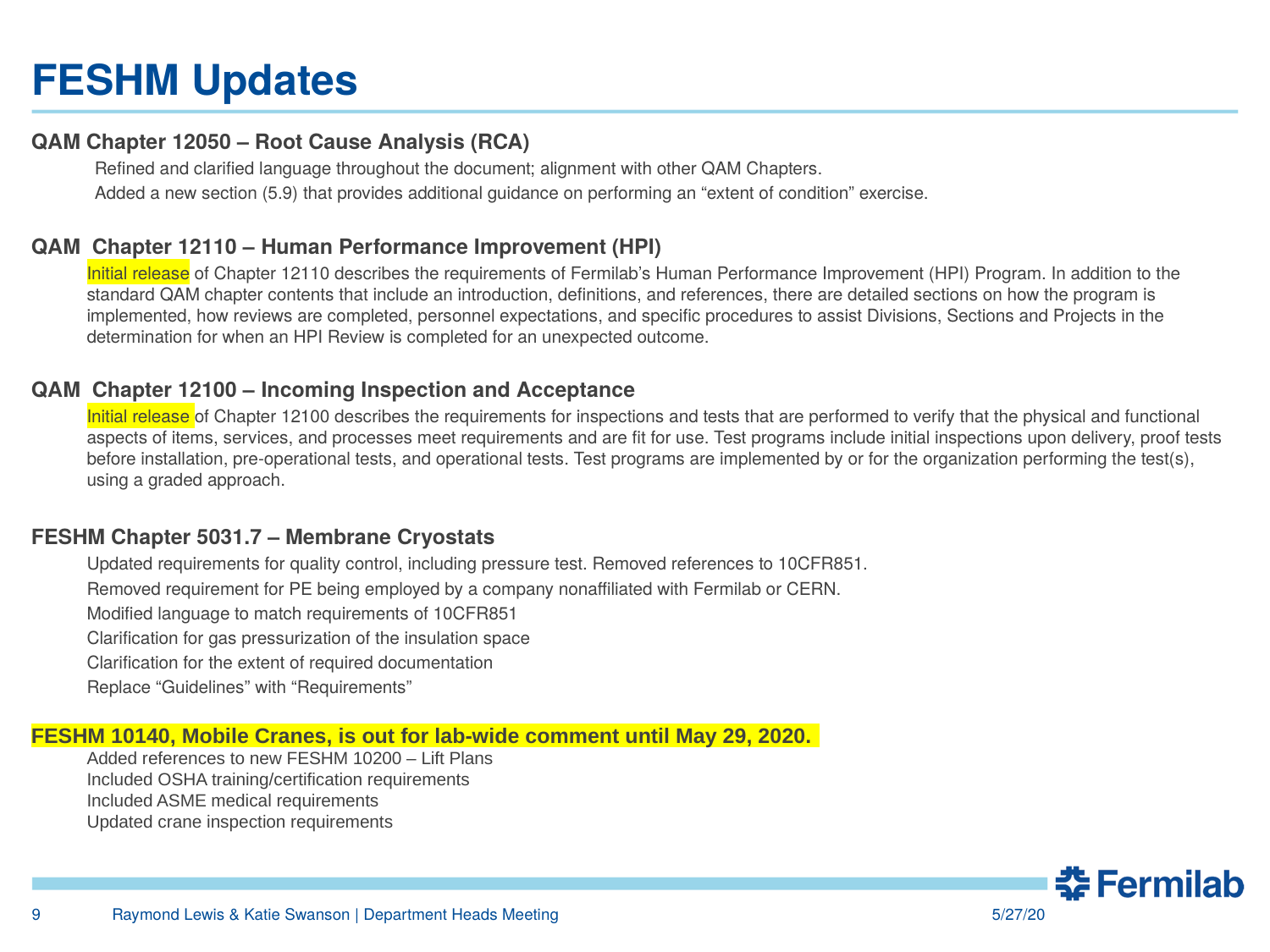

# FESHM Updates
QAM Chapter 12050 – Root Cause Analysis (RCA)
Refined and clarified language throughout the document; alignment with other QAM Chapters.
Added a new section (5.9) that provides additional guidance on performing an “extent of condition” exercise.

QAM  Chapter 12110 – Human Performance Improvement (HPI)
Initial release of Chapter 12110 describes the requirements of Fermilab’s Human Performance Improvement (HPI) Program. In addition to the standard QAM chapter contents that include an introduction, definitions, and references, there are detailed sections on how the program is implemented, how reviews are completed, personnel expectations, and specific procedures to assist Divisions, Sections and Projects in the determination for when an HPI Review is completed for an unexpected outcome.

QAM  Chapter 12100 – Incoming Inspection and Acceptance
Initial release of Chapter 12100 describes the requirements for inspections and tests that are performed to verify that the physical and functional aspects of items, services, and processes meet requirements and are fit for use. Test programs include initial inspections upon delivery, proof tests before installation, pre-operational tests, and operational tests. Test programs are implemented by or for the organization performing the test(s), using a graded approach.

FESHM Chapter 5031.7 – Membrane Cryostats
Updated requirements for quality control, including pressure test. Removed references to 10CFR851.
Removed requirement for PE being employed by a company nonaffiliated with Fermilab or CERN.
Modified language to match requirements of 10CFR851
Clarification for gas pressurization of the insulation space
Clarification for the extent of required documentation
Replace “Guidelines” with “Requirements”

FESHM 10140, Mobile Cranes, is out for lab-wide comment until May 29, 2020.
Added references to new FESHM 10200 – Lift Plans
Included OSHA training/certification requirements
Included ASME medical requirements
Updated crane inspection requirements

9
Raymond Lewis & Katie Swanson | Department Heads Meeting
5/27/20